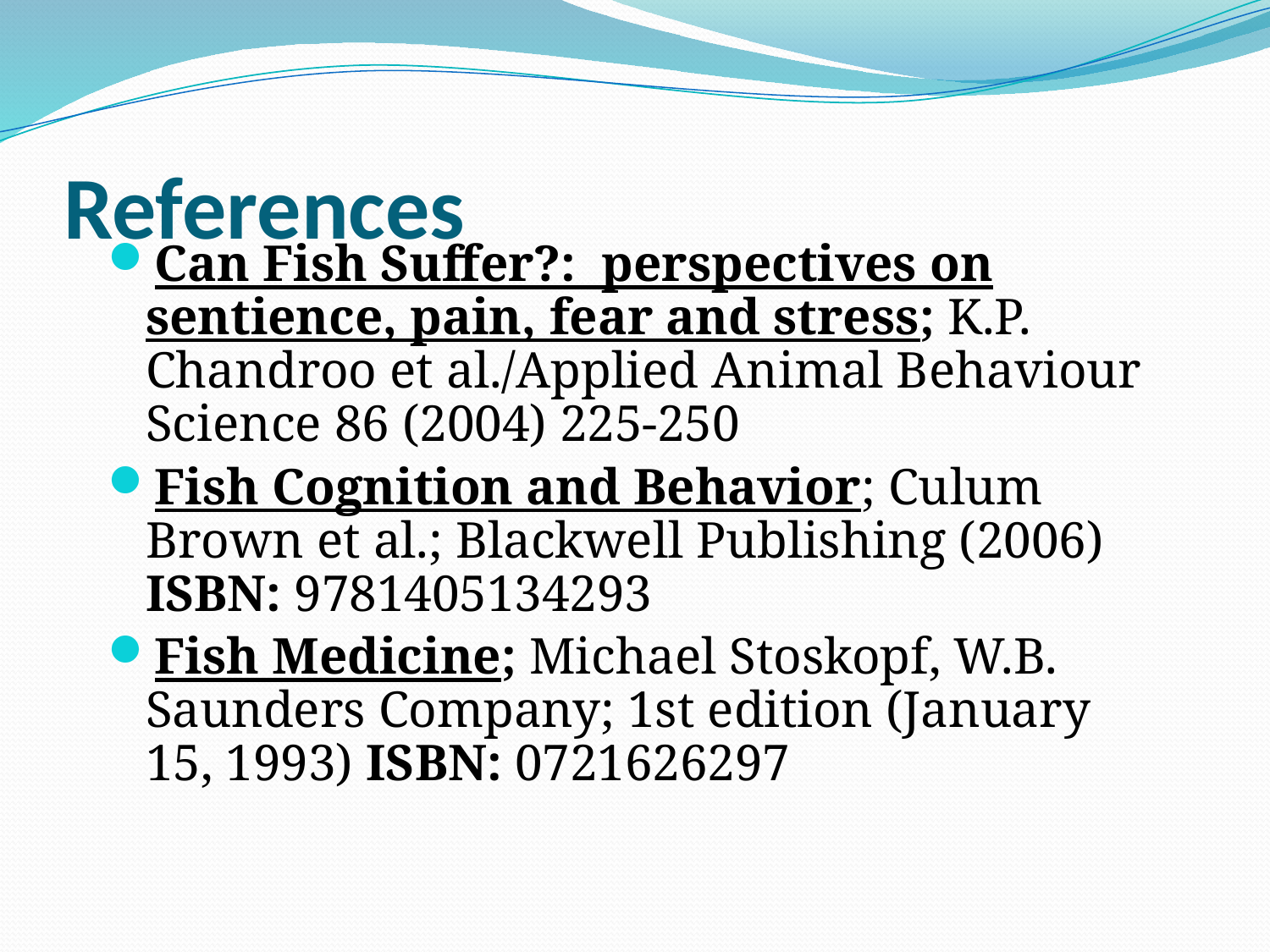

# References
Can Fish Suffer?:  perspectives on sentience, pain, fear and stress; K.P. Chandroo et al./Applied Animal Behaviour Science 86 (2004) 225-250
Fish Cognition and Behavior; Culum Brown et al.; Blackwell Publishing (2006) ISBN: 9781405134293
Fish Medicine; Michael Stoskopf, W.B. Saunders Company; 1st edition (January 15, 1993) ISBN: 0721626297